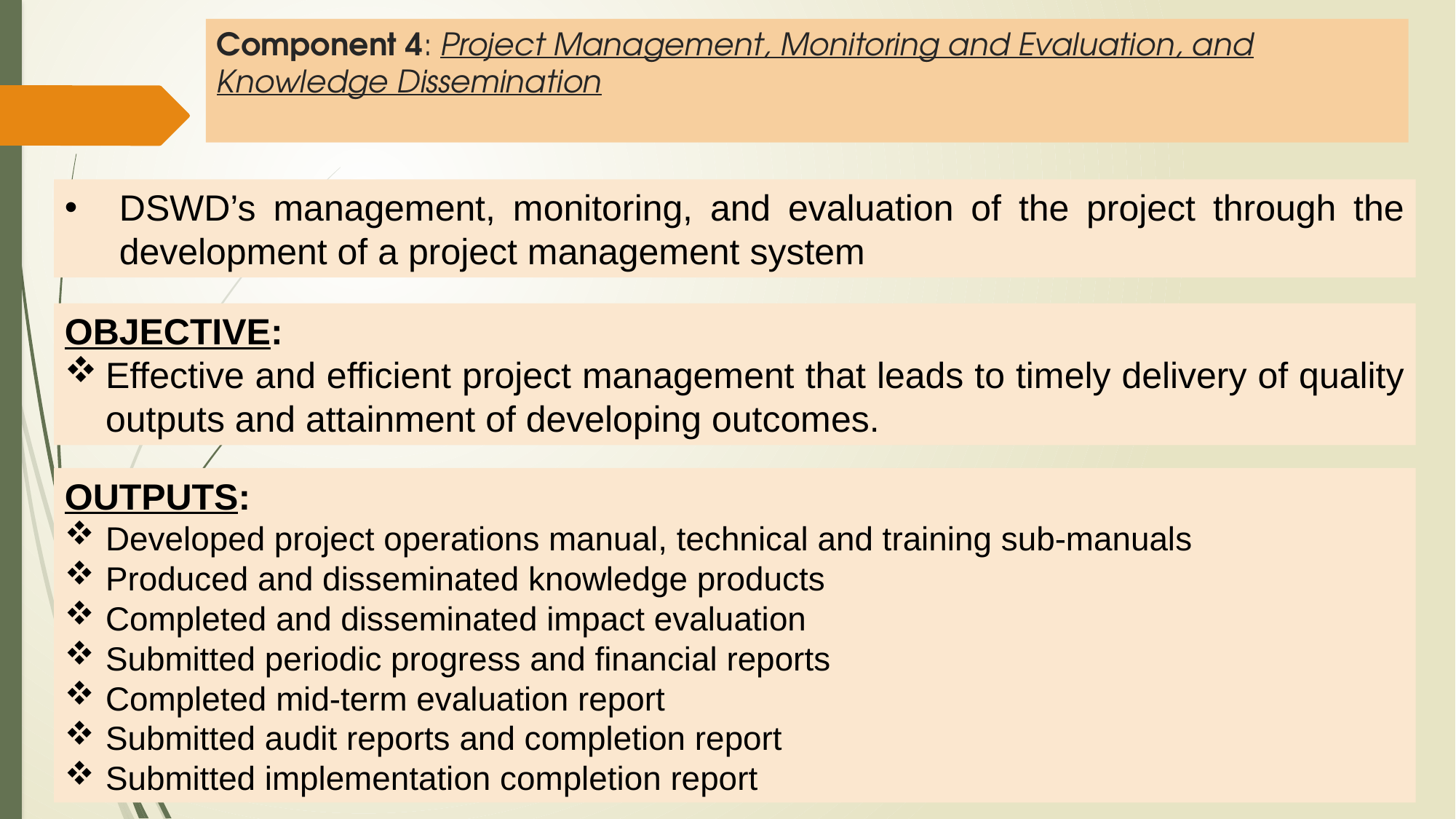

# Component 4: Project Management, Monitoring and Evaluation, and Knowledge Dissemination
DSWD’s management, monitoring, and evaluation of the project through the development of a project management system
OBJECTIVE:
Effective and efficient project management that leads to timely delivery of quality outputs and attainment of developing outcomes.
OUTPUTS:
Developed project operations manual, technical and training sub-manuals
Produced and disseminated knowledge products
Completed and disseminated impact evaluation
Submitted periodic progress and financial reports
Completed mid-term evaluation report
Submitted audit reports and completion report
Submitted implementation completion report